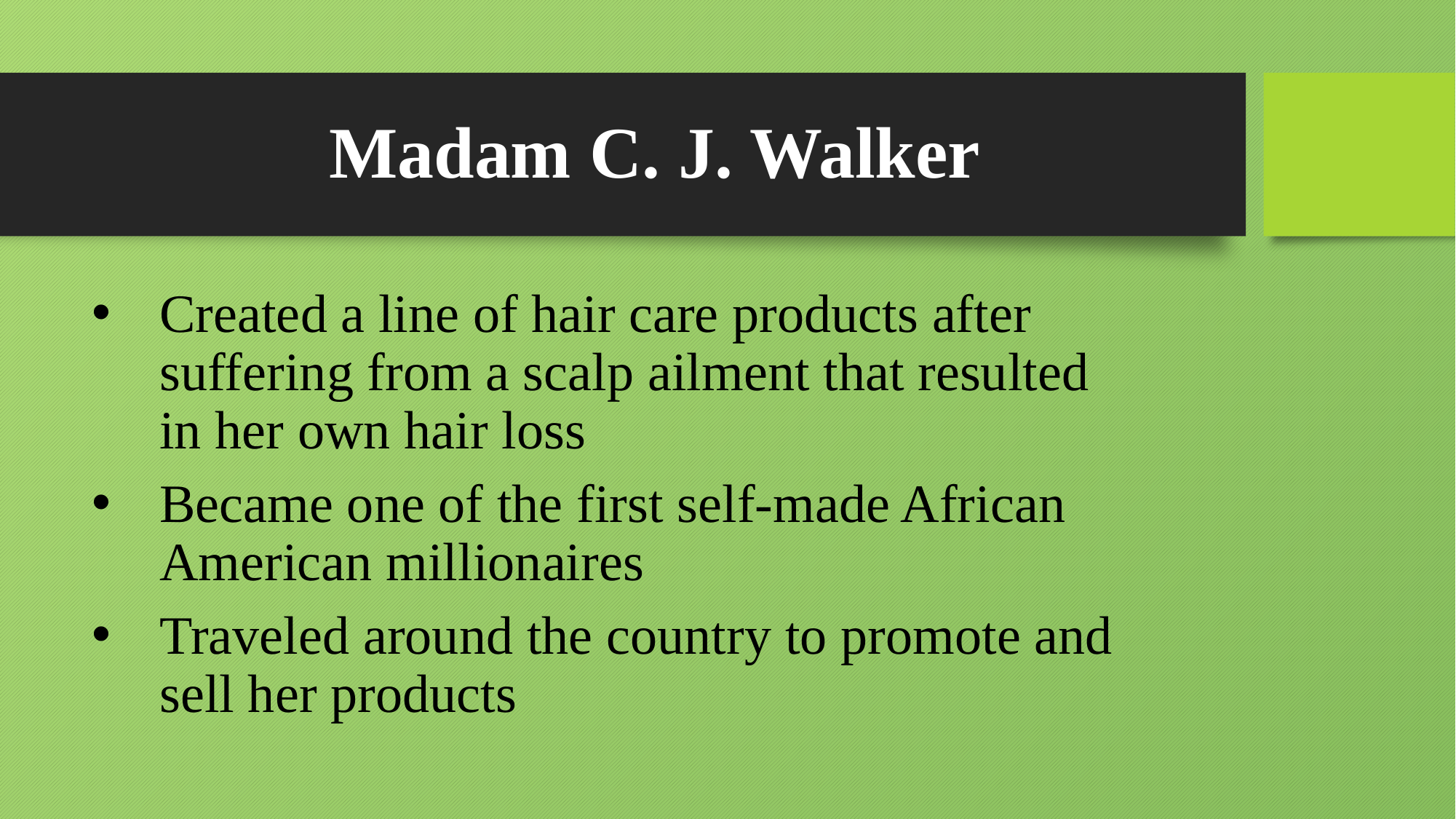

# Madam C. J. Walker
Created a line of hair care products after suffering from a scalp ailment that resulted in her own hair loss
Became one of the first self-made African American millionaires
Traveled around the country to promote and sell her products